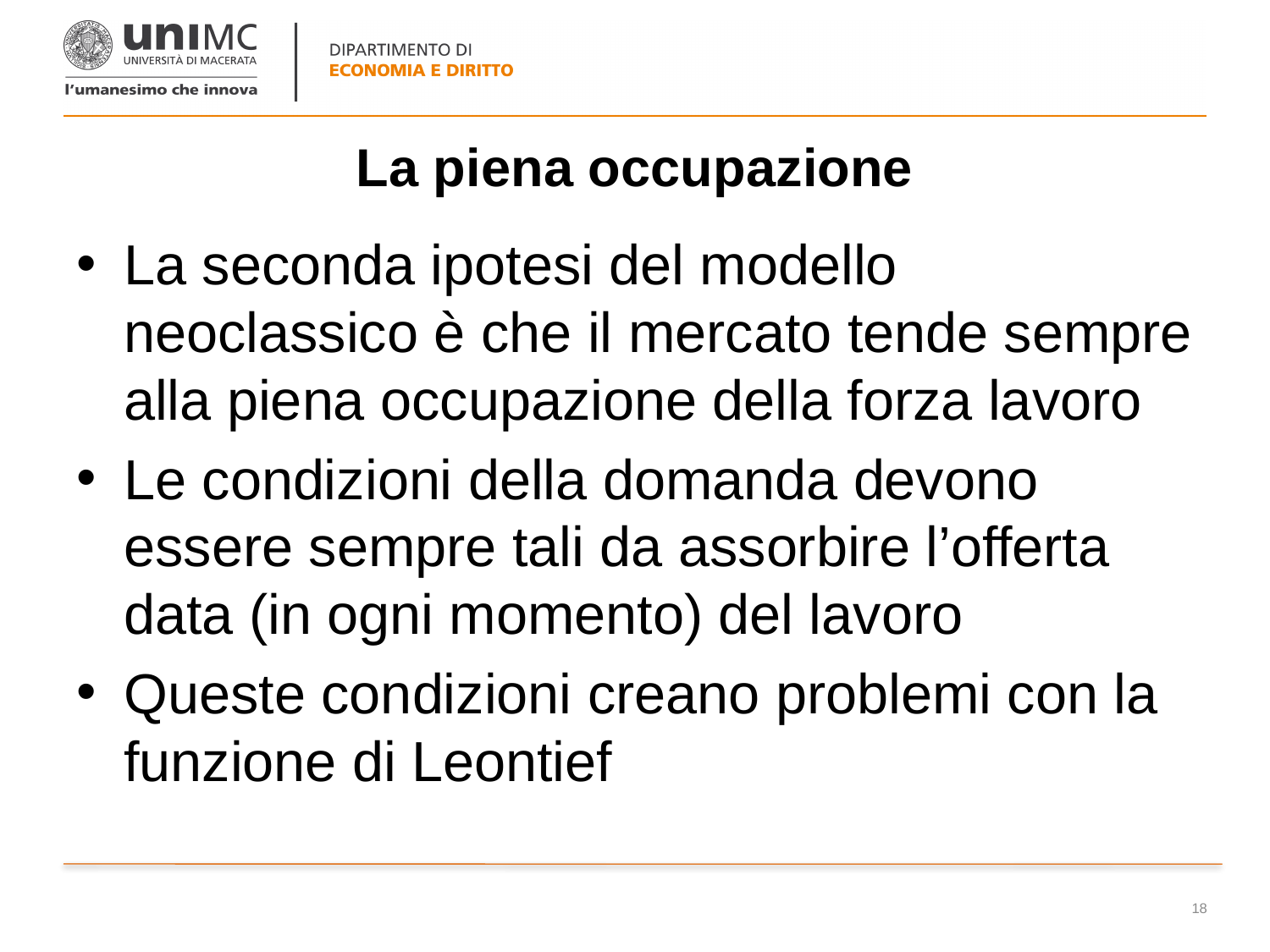

# La piena occupazione
La seconda ipotesi del modello neoclassico è che il mercato tende sempre alla piena occupazione della forza lavoro
Le condizioni della domanda devono essere sempre tali da assorbire l’offerta data (in ogni momento) del lavoro
Queste condizioni creano problemi con la funzione di Leontief
18